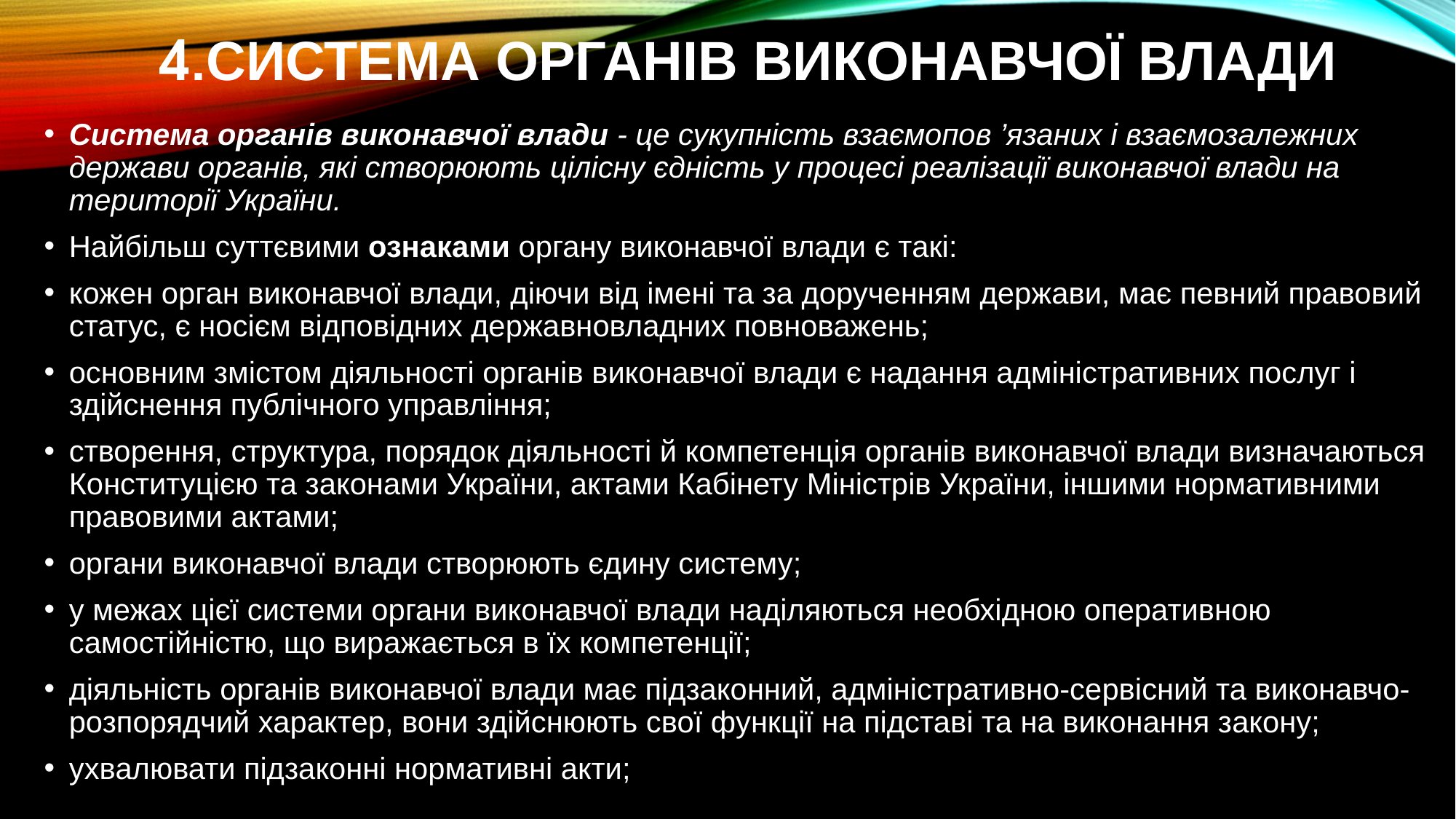

# 4.Система органів виконавчої влади
Система органів виконавчої влади - це сукупність взаємопов ’язаних і взаємозалежних держави органів, які створюють цілісну єдність у процесі реалізації виконавчої влади на території України.
Найбільш суттєвими ознаками органу виконавчої влади є такі:
кожен орган виконавчої влади, діючи від імені та за дорученням держави, має певний правовий статус, є носієм відповідних державновладних повноважень;
основним змістом діяльності органів виконавчої влади є надання адміністративних послуг і здійснення публічного управління;
створення, структура, порядок діяльності й компетенція органів виконавчої влади визначаються Конституцією та законами України, актами Кабінету Міністрів України, іншими нормативними правовими актами;
органи виконавчої влади створюють єдину систему;
у межах цієї системи органи виконавчої влади наділяються необхідною оперативною самостійністю, що виражається в їх компетенції;
діяльність органів виконавчої влади має підзаконний, адміністративно-сервісний та виконавчо-розпорядчий характер, вони здійснюють свої функції на підставі та на виконання закону;
ухвалювати підзаконні нормативні акти;